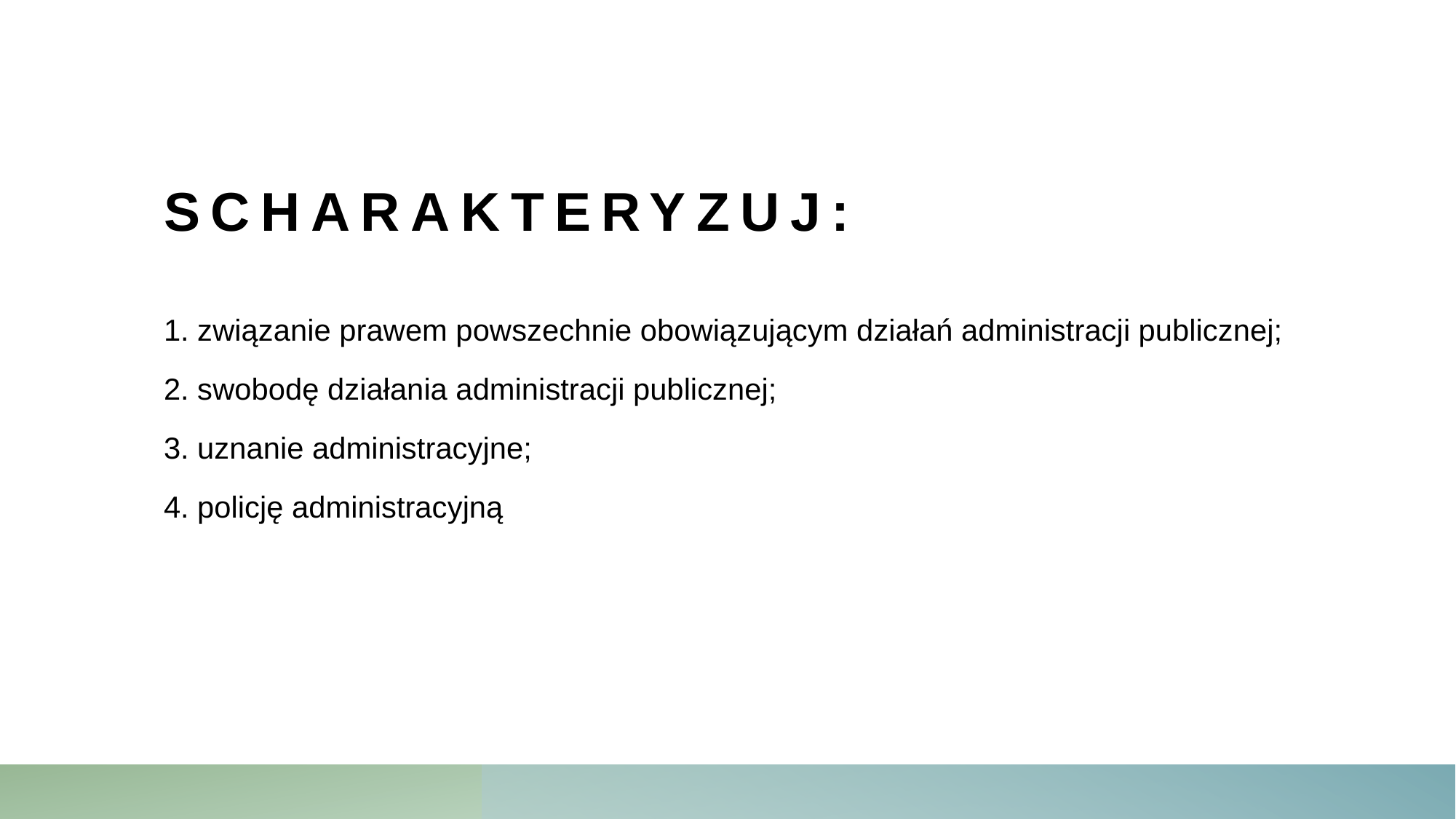

# Scharakteryzuj:

1. związanie prawem powszechnie obowiązującym działań administracji publicznej;
2. swobodę działania administracji publicznej;
3. uznanie administracyjne;
4. policję administracyjną